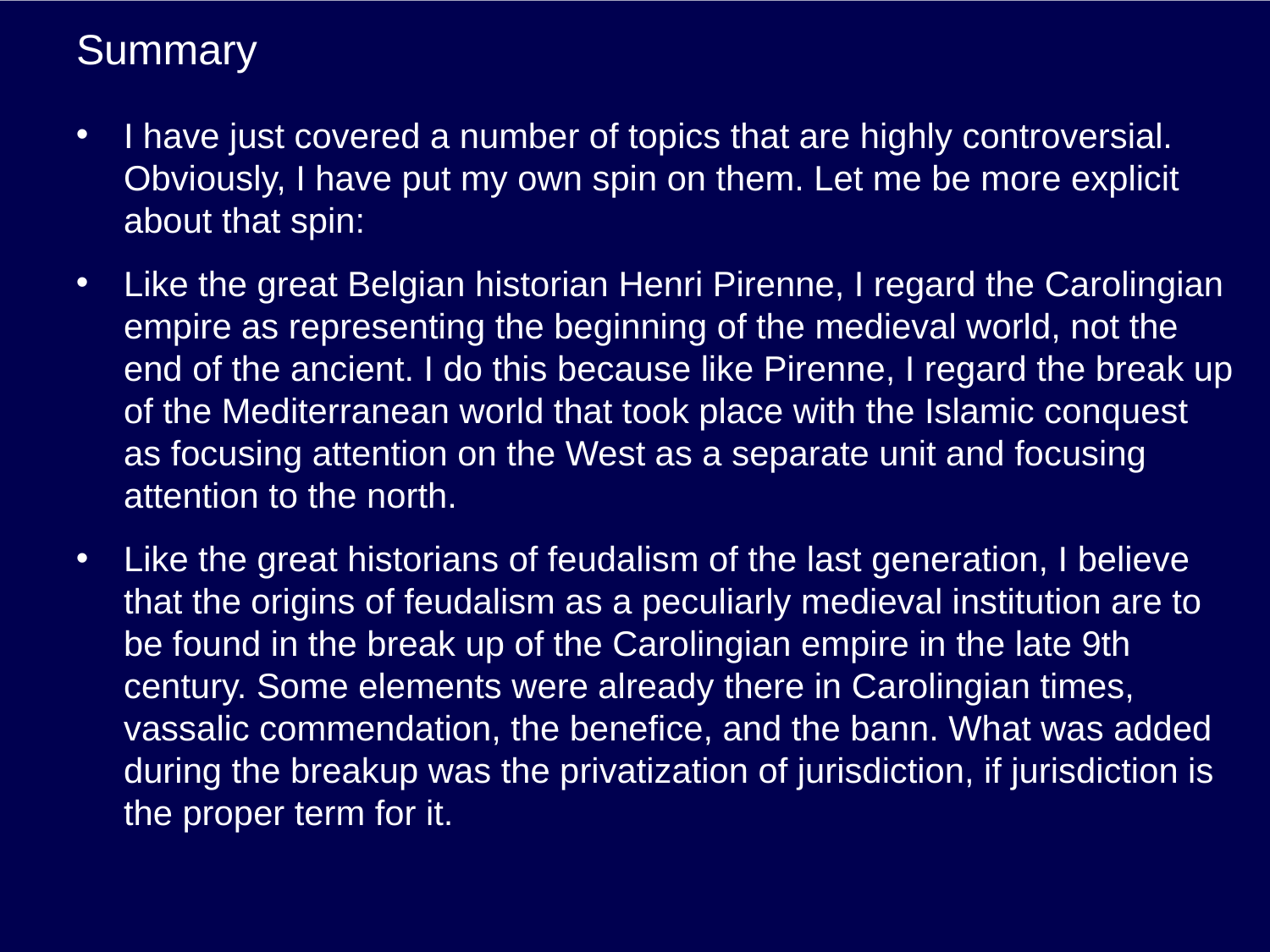

# Summary
I have just covered a number of topics that are highly controversial. Obviously, I have put my own spin on them. Let me be more explicit about that spin:

Like the great Belgian historian Henri Pirenne, I regard the Carolingian empire as representing the beginning of the medieval world, not the end of the ancient. I do this because like Pirenne, I regard the break up of the Mediterranean world that took place with the Islamic conquest as focusing attention on the West as a separate unit and focusing attention to the north.

Like the great historians of feudalism of the last generation, I believe that the origins of feudalism as a peculiarly medieval institution are to be found in the break up of the Carolingian empire in the late 9th century. Some elements were already there in Carolingian times, vassalic commendation, the benefice, and the bann. What was added during the breakup was the privatization of jurisdiction, if jurisdiction is the proper term for it.